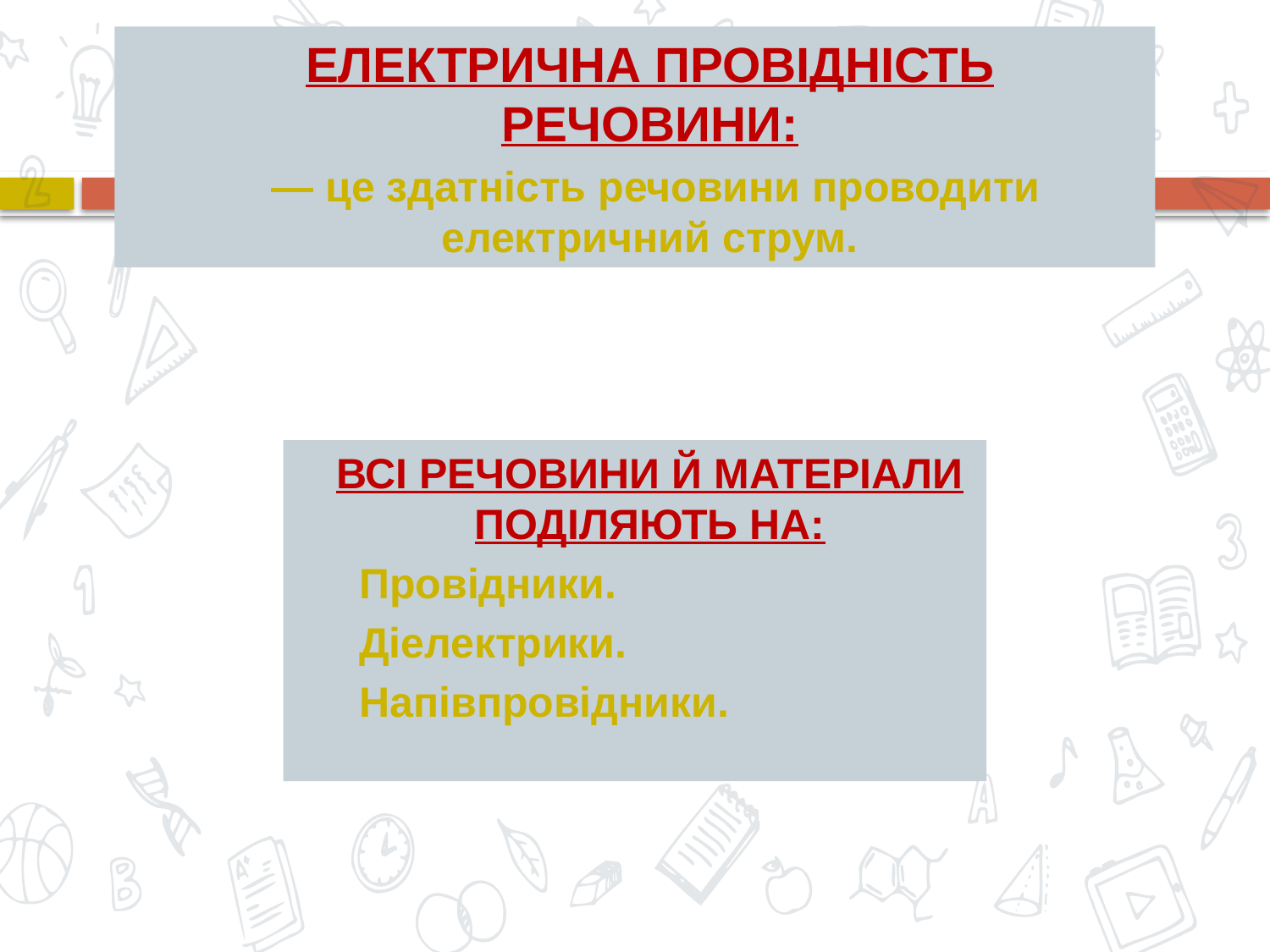

Електрична провідність речовини:
 — це здатність речовини проводити електричний струм.
всі речовини й матеріали поділяють на:
Провідники.
Діелектрики.
Напівпровідники.

6